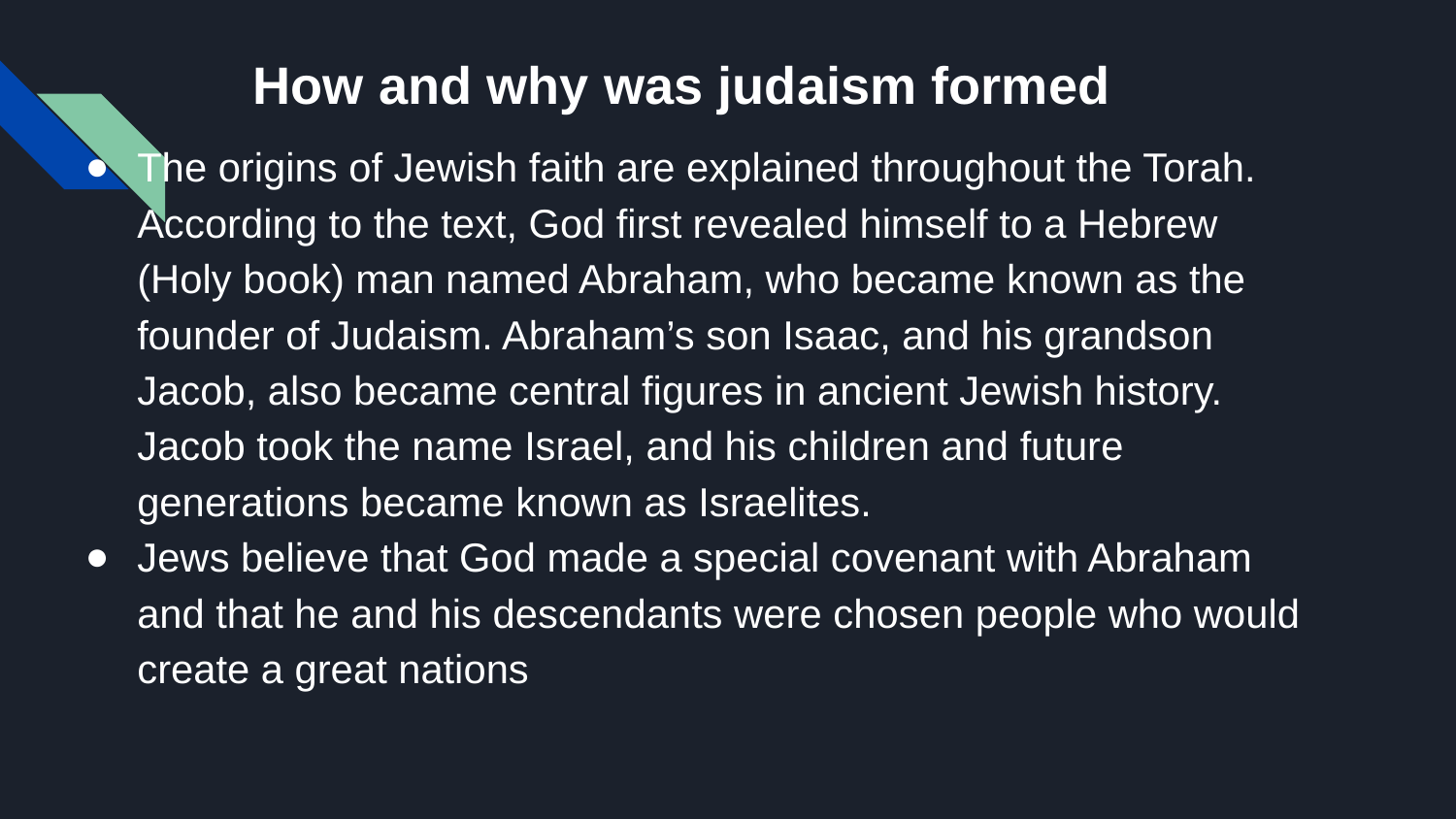

# How and why was judaism formed
The origins of Jewish faith are explained throughout the Torah. According to the text, God first revealed himself to a Hebrew (Holy book) man named Abraham, who became known as the founder of Judaism. Abraham’s son Isaac, and his grandson Jacob, also became central figures in ancient Jewish history. Jacob took the name Israel, and his children and future generations became known as Israelites.
Jews believe that God made a special covenant with Abraham and that he and his descendants were chosen people who would create a great nations